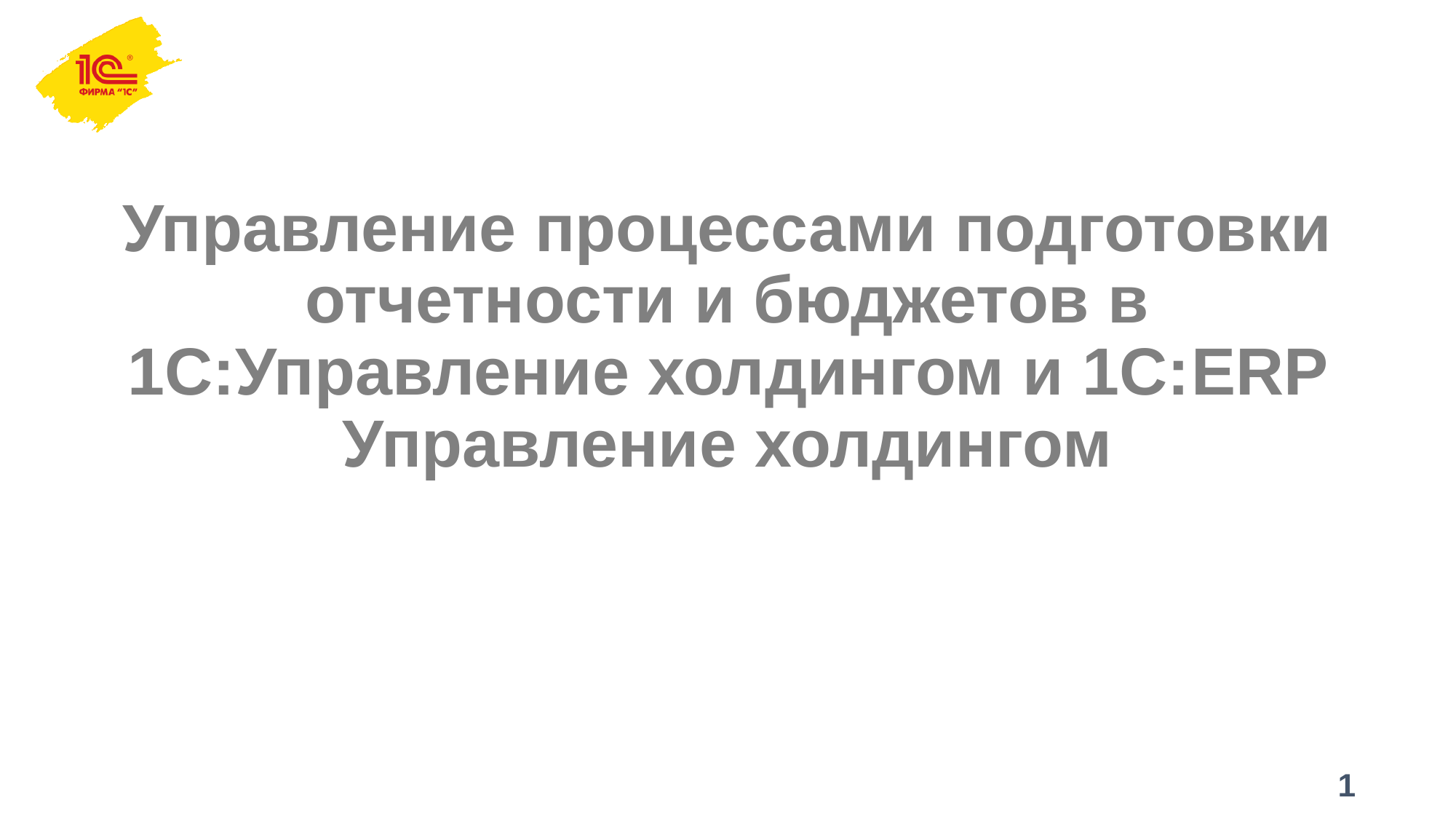

# Управление процессами подготовки отчетности и бюджетов в 1С:Управление холдингом и 1С:ERP Управление холдингом